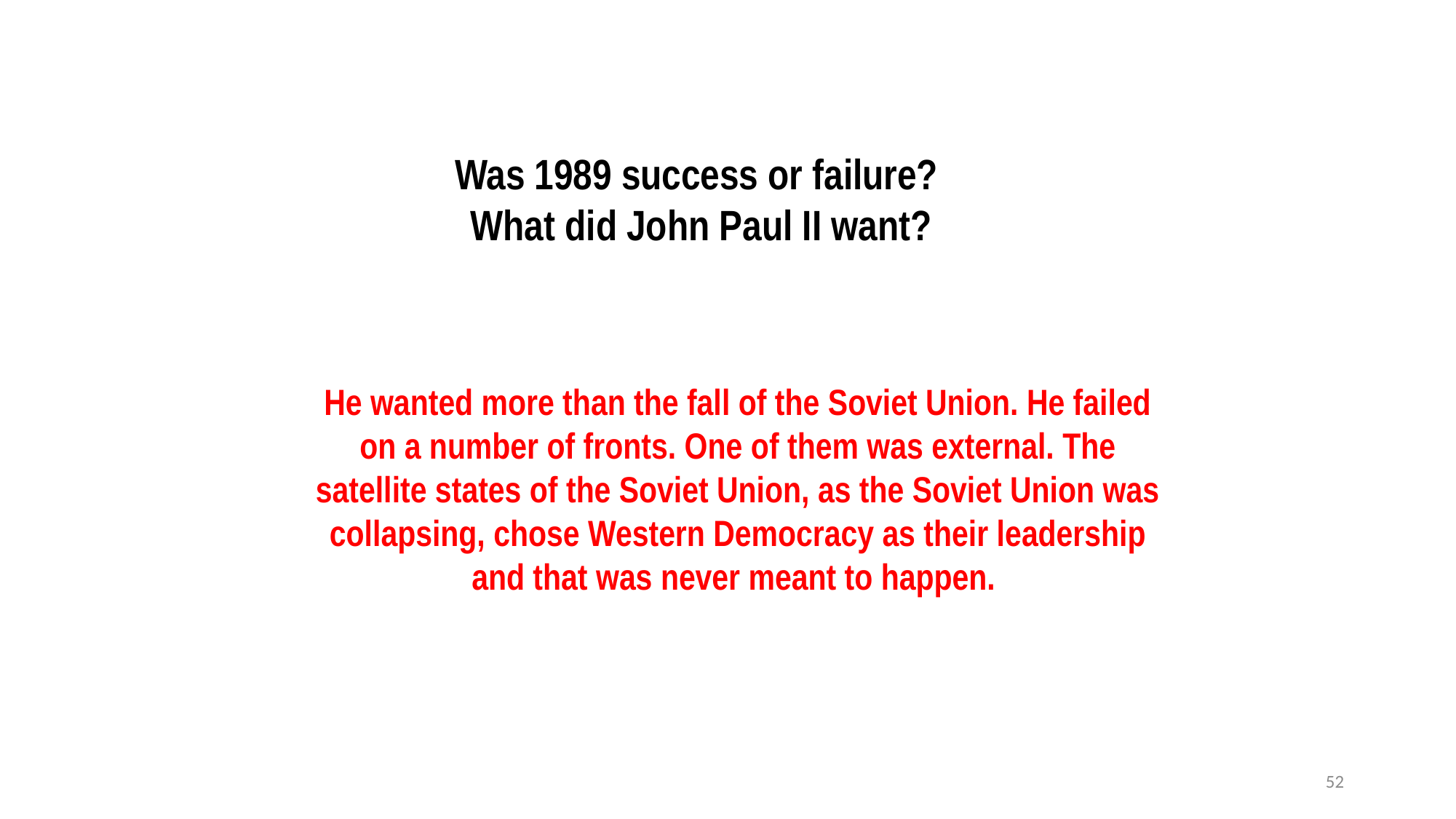

Was 1989 success or failure?
What did John Paul II want?
He wanted more than the fall of the Soviet Union. He failed on a number of fronts. One of them was external. The satellite states of the Soviet Union, as the Soviet Union was collapsing, chose Western Democracy as their leadership and that was never meant to happen.
52